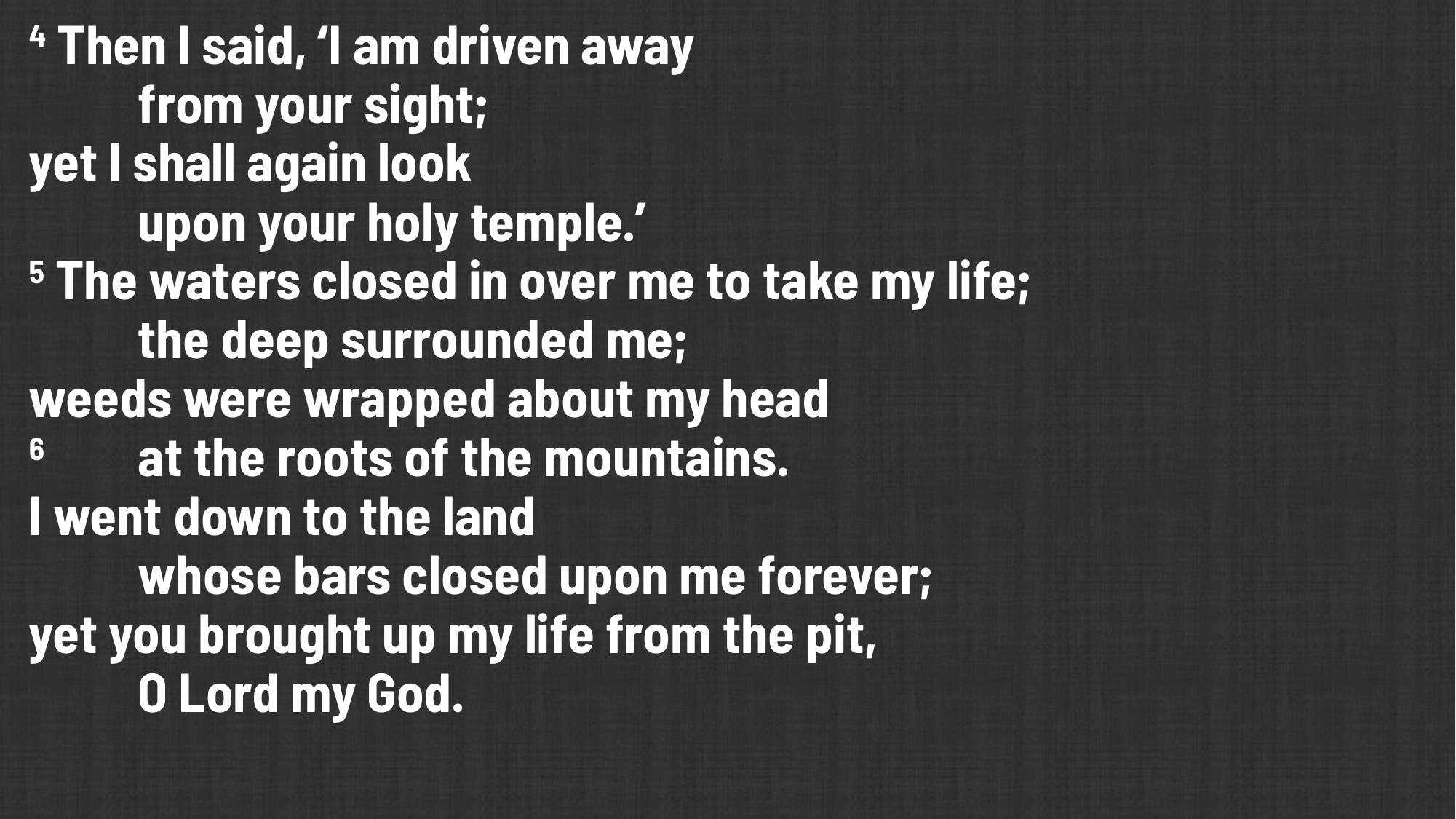

4 Then I said, ‘I am driven away
	from your sight;
yet I shall again look
	upon your holy temple.’
5 The waters closed in over me to take my life;
	the deep surrounded me;
weeds were wrapped about my head
6  	at the roots of the mountains.
I went down to the land
	whose bars closed upon me forever;
yet you brought up my life from the pit,
	O Lord my God.